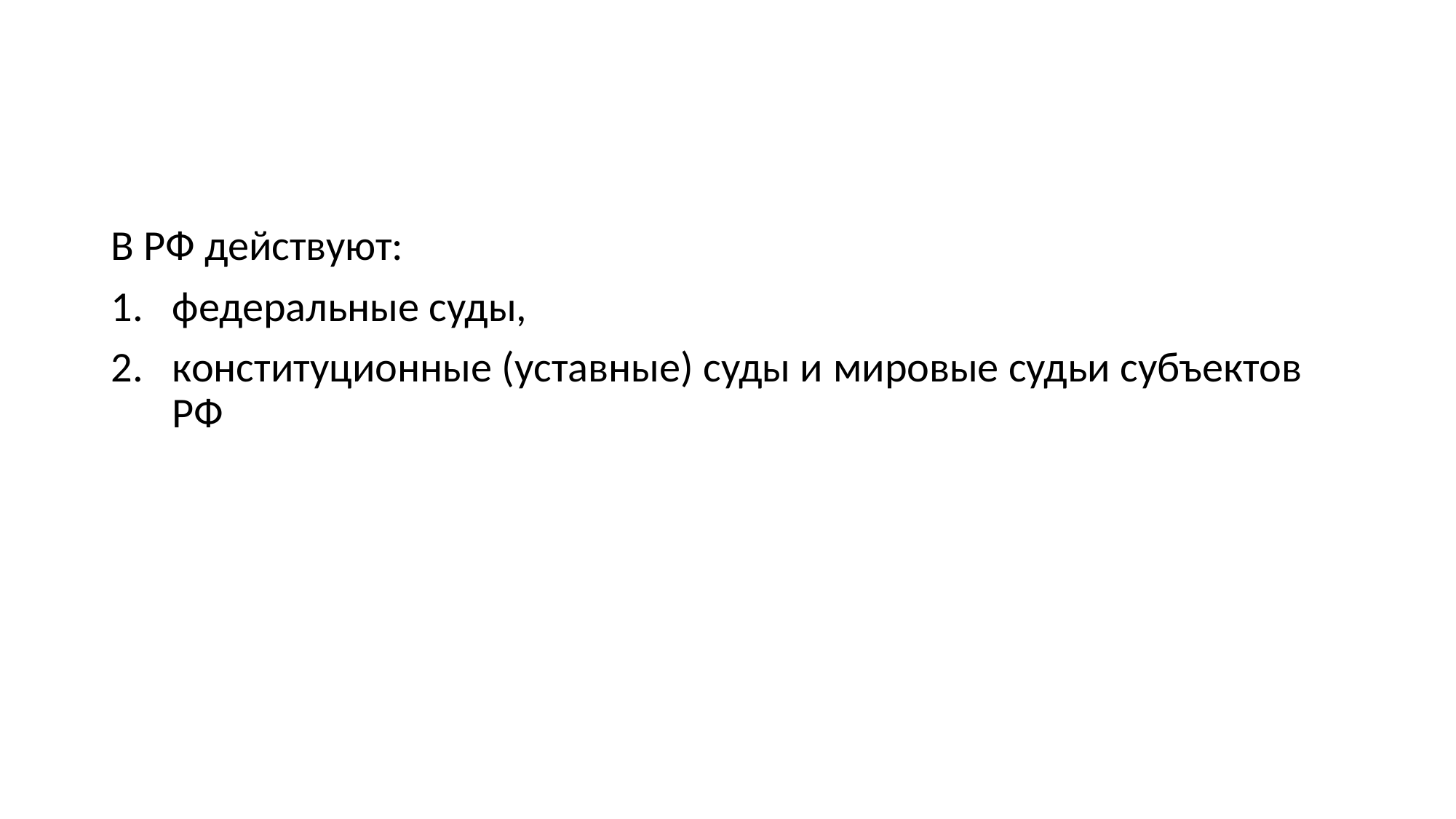

#
В РФ действуют:
федеральные суды,
конституционные (уставные) суды и мировые судьи субъектов РФ